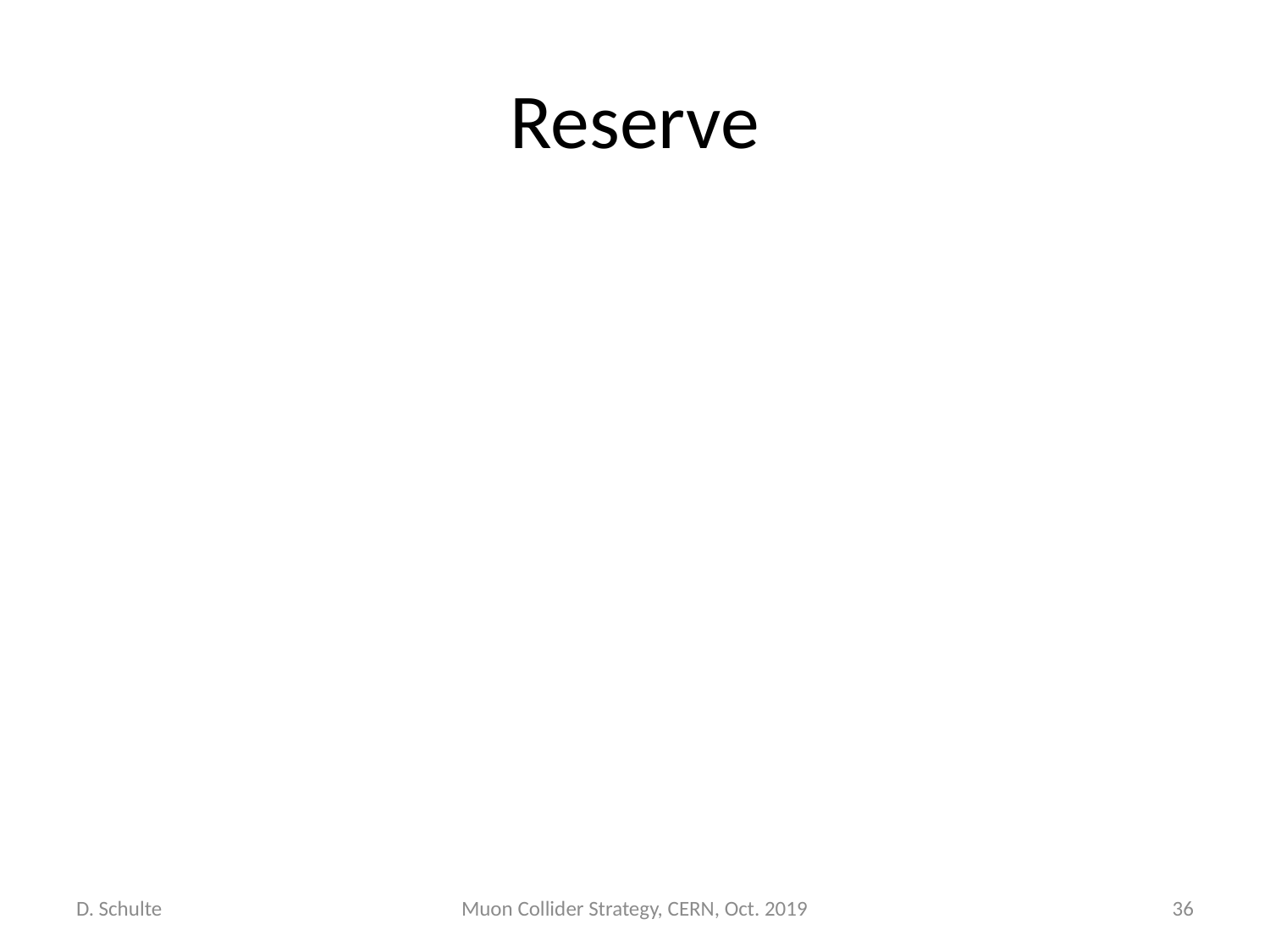

# Reserve

D. Schulte
Muon Collider Strategy, CERN, Oct. 2019
36